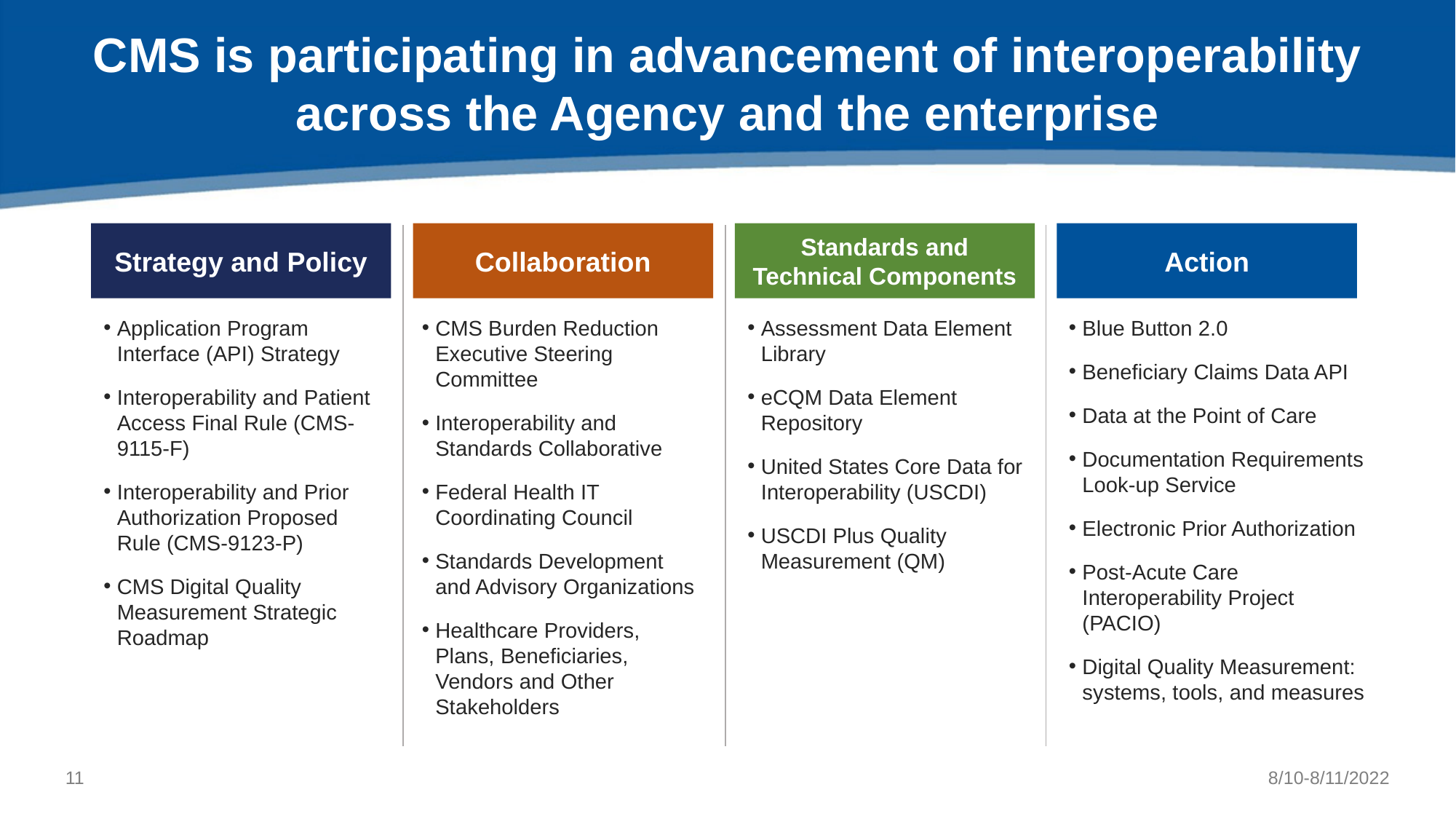

# CMS is participating in advancement of interoperability across the Agency and the enterprise
Strategy and Policy
Collaboration
Standards and Technical Components
Action
Application Program Interface (API) Strategy
Interoperability and Patient Access Final Rule (CMS-9115-F)
Interoperability and Prior Authorization Proposed Rule (CMS-9123-P)
CMS Digital Quality Measurement Strategic Roadmap
CMS Burden Reduction Executive Steering Committee
Interoperability and Standards Collaborative
Federal Health IT Coordinating Council
Standards Development and Advisory Organizations
Healthcare Providers, Plans, Beneficiaries, Vendors and Other Stakeholders
Assessment Data Element Library
eCQM Data Element Repository
United States Core Data for Interoperability (USCDI)
USCDI Plus Quality Measurement (QM)
Blue Button 2.0
Beneficiary Claims Data API
Data at the Point of Care
Documentation Requirements Look-up Service
Electronic Prior Authorization
Post-Acute Care Interoperability Project (PACIO)
Digital Quality Measurement: systems, tools, and measures
11
8/10-8/11/2022